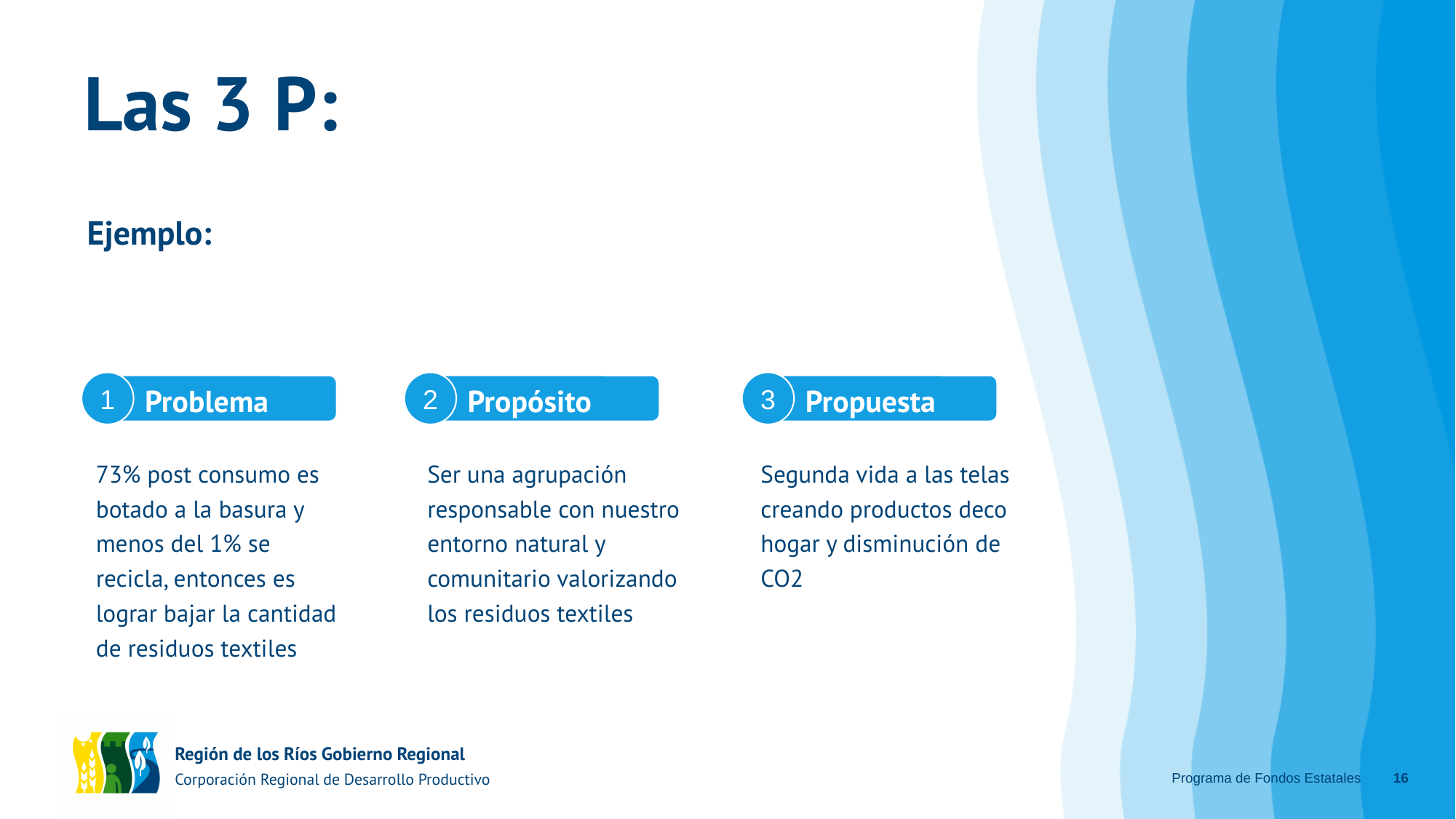

# Las 3 P:

Ejemplo:
Problema
Propósito
Propuesta
1
2
3

73% post consumo es botado a la basura y menos del 1% se recicla, entonces es lograr bajar la cantidad de residuos textiles
Ser una agrupación responsable con nuestro entorno natural y comunitario valorizando los residuos textiles
Segunda vida a las telas creando productos deco hogar y disminución de CO2
Programa de Fondos Estatales
16